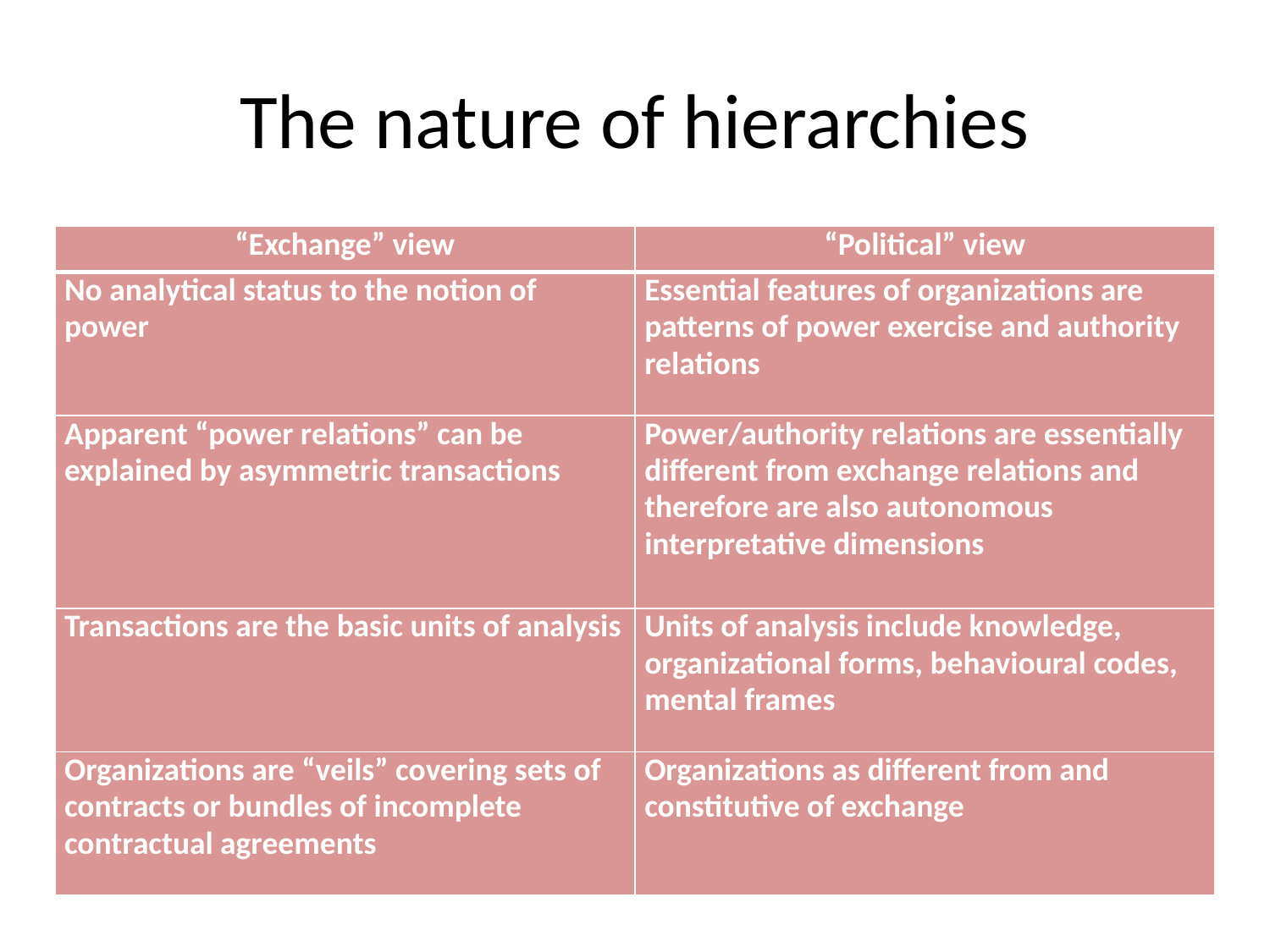

# The nature of hierarchies
| “Exchange” view | “Political” view |
| --- | --- |
| No analytical status to the notion of power | Essential features of organizations are patterns of power exercise and authority relations |
| Apparent “power relations” can be explained by asymmetric transactions | Power/authority relations are essentially different from exchange relations and therefore are also autonomous interpretative dimensions |
| Transactions are the basic units of analysis | Units of analysis include knowledge, organizational forms, behavioural codes, mental frames |
| Organizations are “veils” covering sets of contracts or bundles of incomplete contractual agreements | Organizations as different from and constitutive of exchange |